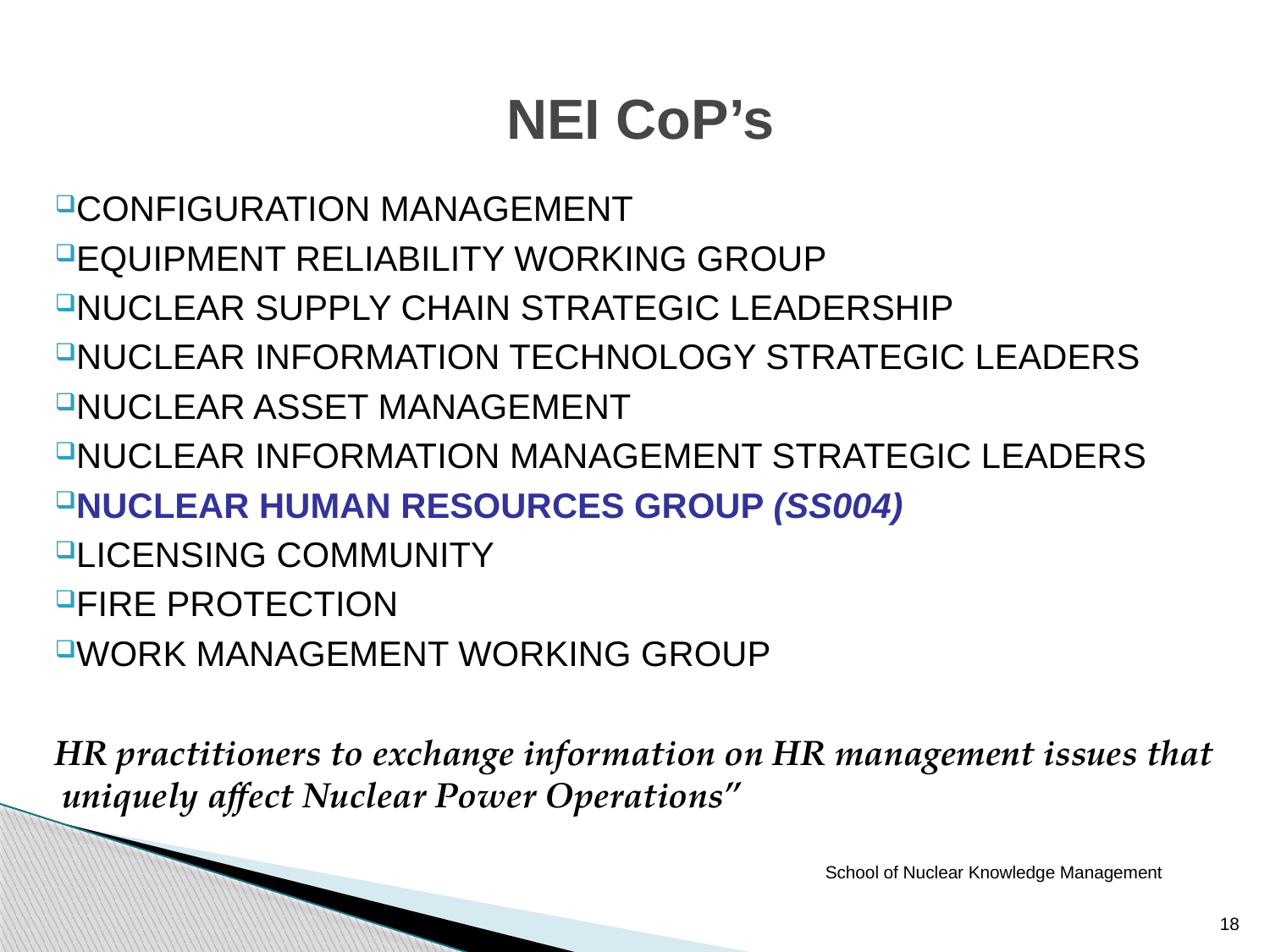

# NEI CoP’s
CONFIGURATION MANAGEMENT
EQUIPMENT RELIABILITY WORKING GROUP
NUCLEAR SUPPLY CHAIN STRATEGIC LEADERSHIP
NUCLEAR INFORMATION TECHNOLOGY STRATEGIC LEADERS
NUCLEAR ASSET MANAGEMENT
NUCLEAR INFORMATION MANAGEMENT STRATEGIC LEADERS
NUCLEAR HUMAN RESOURCES GROUP (SS004)
LICENSING COMMUNITY
FIRE PROTECTION
WORK MANAGEMENT WORKING GROUP

HR practitioners to exchange information on HR management issues that uniquely affect Nuclear Power Operations”
School of Nuclear Knowledge Management
18